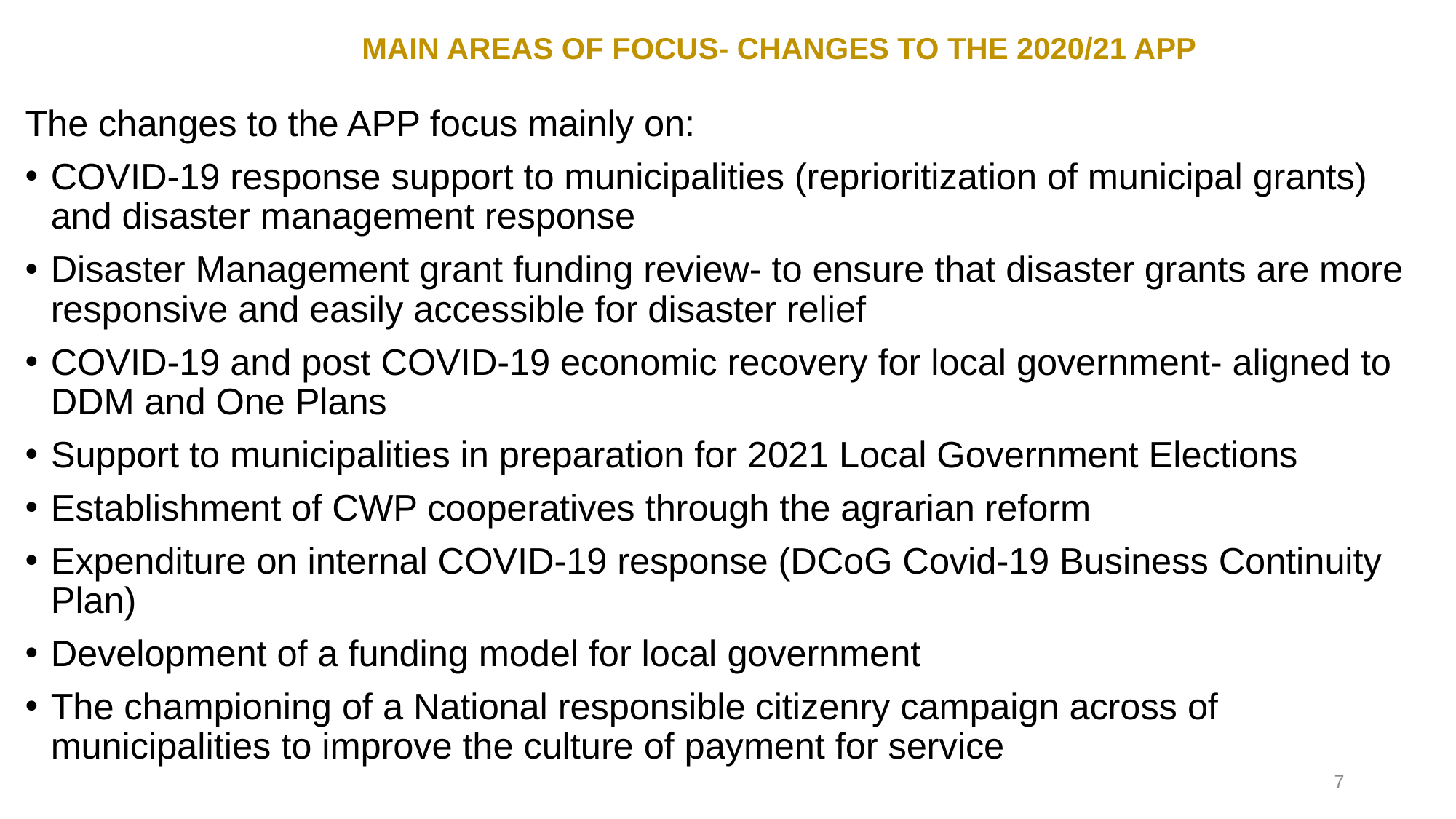

# MAIN AREAS OF FOCUS- CHANGES TO THE 2020/21 APP
The changes to the APP focus mainly on:
COVID-19 response support to municipalities (reprioritization of municipal grants) and disaster management response
Disaster Management grant funding review- to ensure that disaster grants are more responsive and easily accessible for disaster relief
COVID-19 and post COVID-19 economic recovery for local government- aligned to DDM and One Plans
Support to municipalities in preparation for 2021 Local Government Elections
Establishment of CWP cooperatives through the agrarian reform
Expenditure on internal COVID-19 response (DCoG Covid-19 Business Continuity Plan)
Development of a funding model for local government
The championing of a National responsible citizenry campaign across of municipalities to improve the culture of payment for service

7